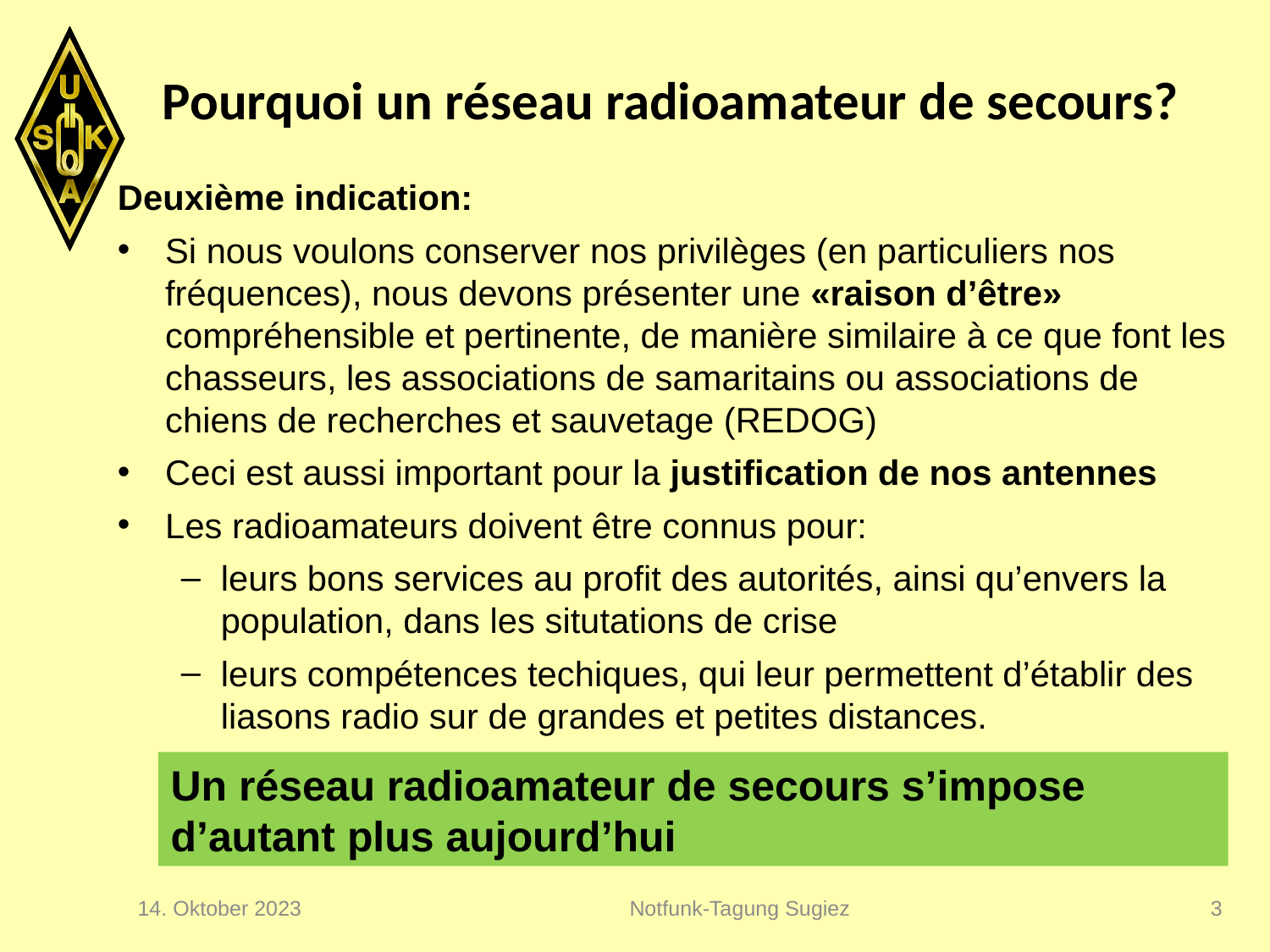

# Pourquoi un réseau radioamateur de secours?
Deuxième indication:
Si nous voulons conserver nos privilèges (en particuliers nos fréquences), nous devons présenter une «raison d’être» compréhensible et pertinente, de manière similaire à ce que font les chasseurs, les associations de samaritains ou associations de chiens de recherches et sauvetage (REDOG)
Ceci est aussi important pour la justification de nos antennes
Les radioamateurs doivent être connus pour:
leurs bons services au profit des autorités, ainsi qu’envers la population, dans les situtations de crise
leurs compétences techiques, qui leur permettent d’établir des liasons radio sur de grandes et petites distances.
Un réseau radioamateur de secours s’impose
d’autant plus aujourd’hui
14. Oktober 2023
Notfunk-Tagung Sugiez
3